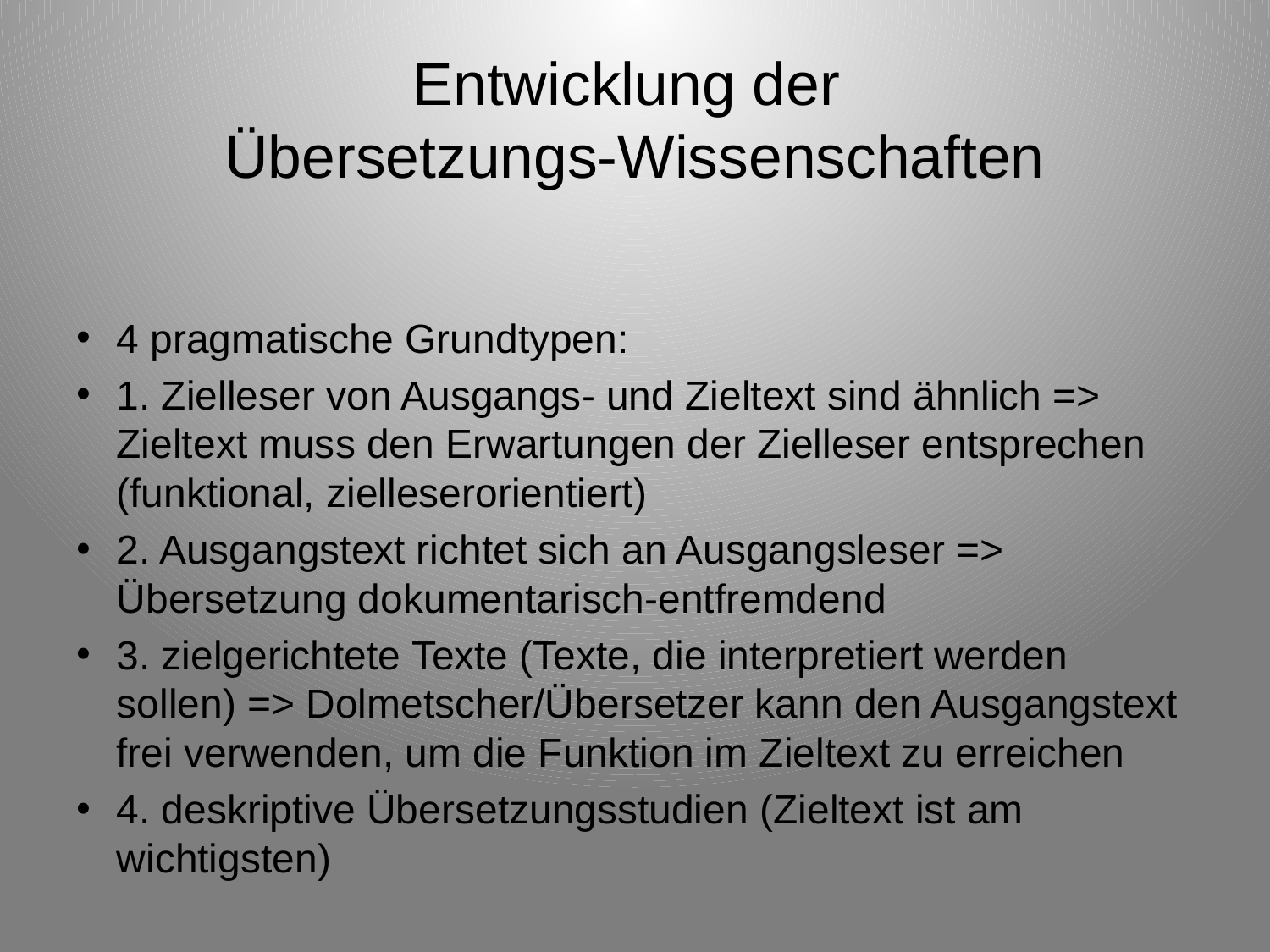

# Entwicklung der Übersetzungs-Wissenschaften
4 pragmatische Grundtypen:
1. Zielleser von Ausgangs- und Zieltext sind ähnlich => Zieltext muss den Erwartungen der Zielleser entsprechen (funktional, zielleserorientiert)
2. Ausgangstext richtet sich an Ausgangsleser => Übersetzung dokumentarisch-entfremdend
3. zielgerichtete Texte (Texte, die interpretiert werden sollen) => Dolmetscher/Übersetzer kann den Ausgangstext frei verwenden, um die Funktion im Zieltext zu erreichen
4. deskriptive Übersetzungsstudien (Zieltext ist am wichtigsten)